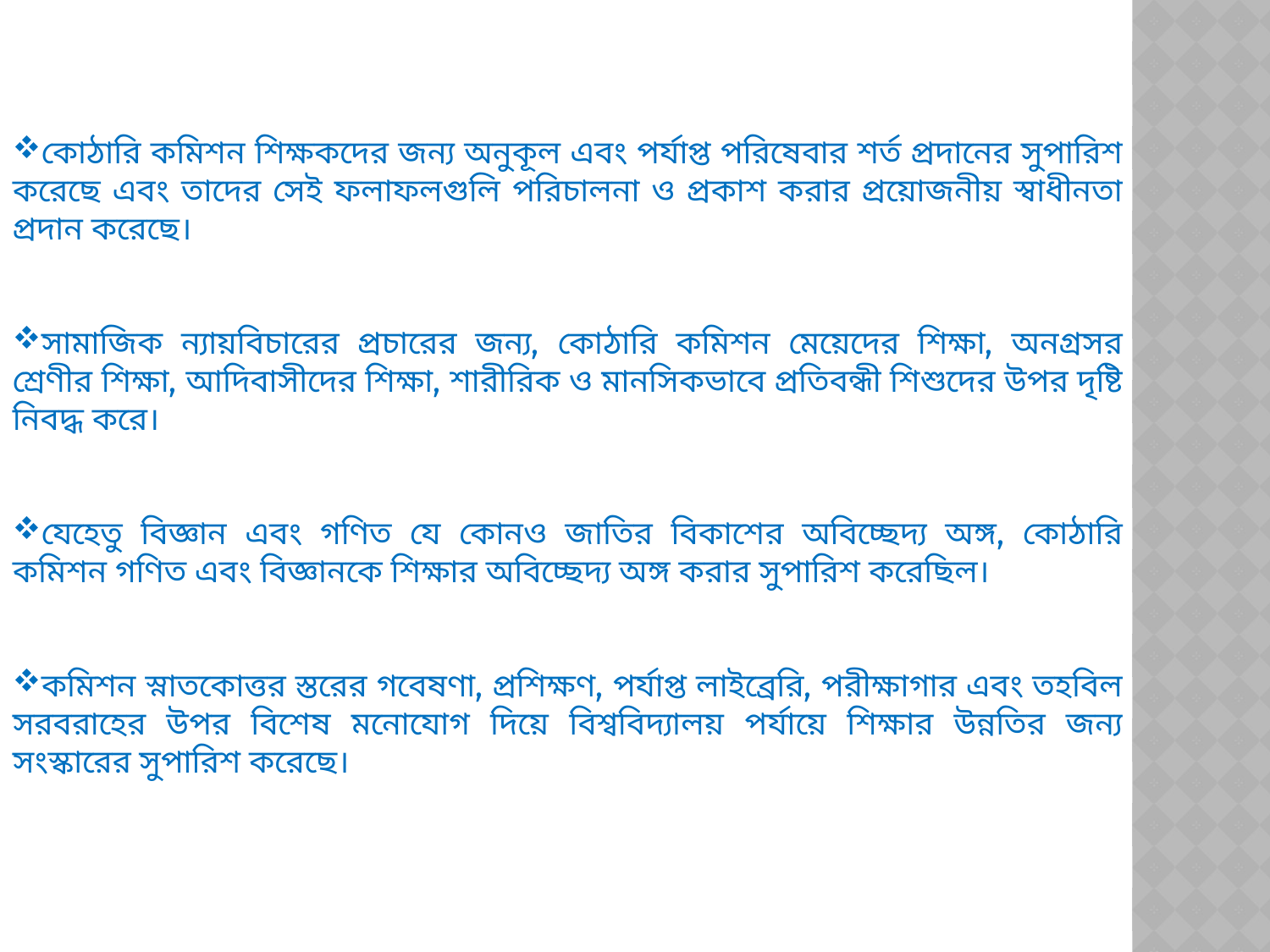

কোঠারি কমিশন শিক্ষকদের জন্য অনুকূল এবং পর্যাপ্ত পরিষেবার শর্ত প্রদানের সুপারিশ করেছে এবং তাদের সেই ফলাফলগুলি পরিচালনা ও প্রকাশ করার প্রয়োজনীয় স্বাধীনতা প্রদান করেছে।

সামাজিক ন্যায়বিচারের প্রচারের জন্য, কোঠারি কমিশন মেয়েদের শিক্ষা, অনগ্রসর শ্রেণীর শিক্ষা, আদিবাসীদের শিক্ষা, শারীরিক ও মানসিকভাবে প্রতিবন্ধী শিশুদের উপর দৃষ্টি নিবদ্ধ করে।

যেহেতু বিজ্ঞান এবং গণিত যে কোনও জাতির বিকাশের অবিচ্ছেদ্য অঙ্গ, কোঠারি কমিশন গণিত এবং বিজ্ঞানকে শিক্ষার অবিচ্ছেদ্য অঙ্গ করার সুপারিশ করেছিল।

কমিশন স্নাতকোত্তর স্তরের গবেষণা, প্রশিক্ষণ, পর্যাপ্ত লাইব্রেরি, পরীক্ষাগার এবং তহবিল সরবরাহের উপর বিশেষ মনোযোগ দিয়ে বিশ্ববিদ্যালয় পর্যায়ে শিক্ষার উন্নতির জন্য সংস্কারের সুপারিশ করেছে।